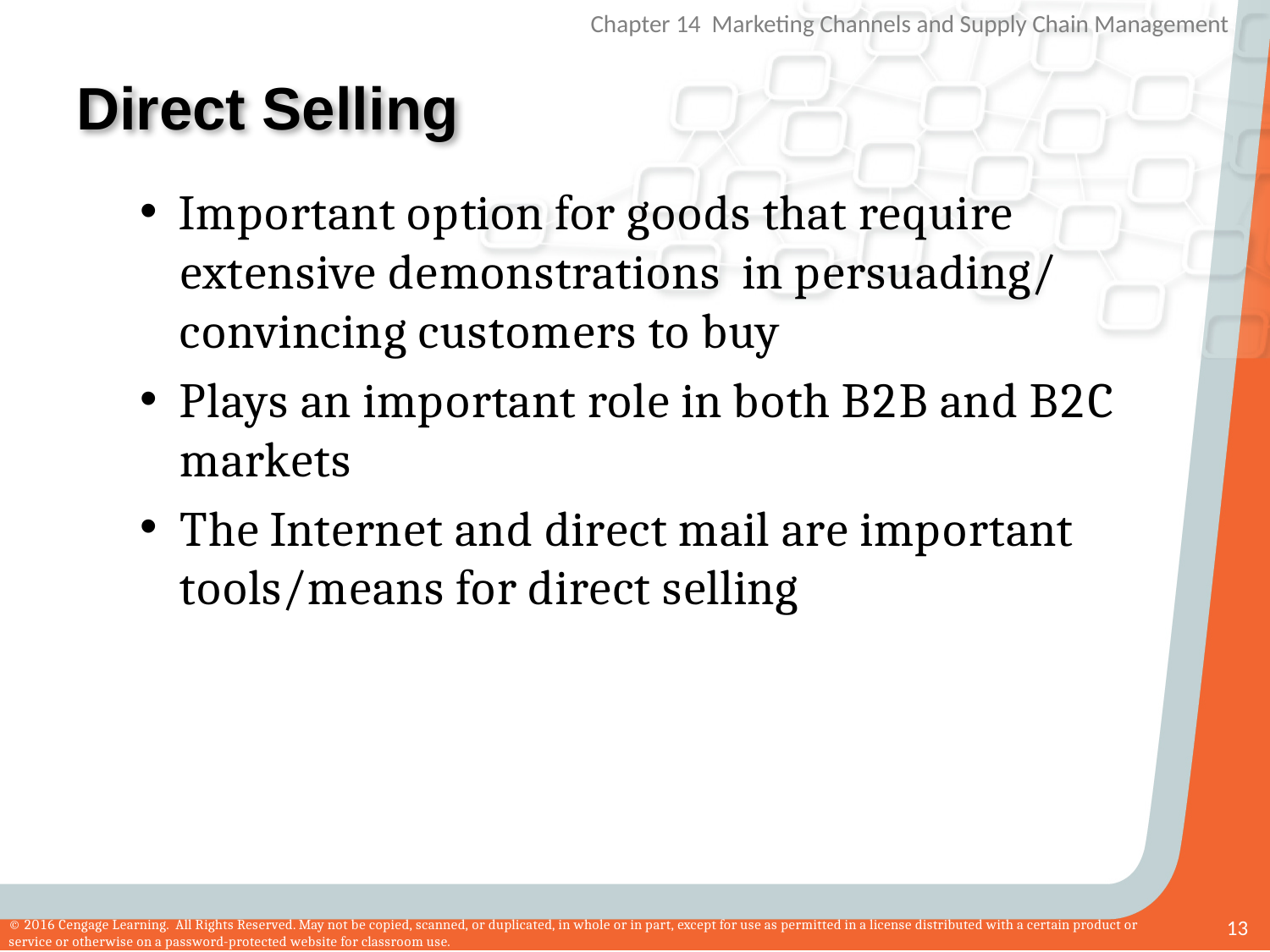

# Direct Selling
Important option for goods that require extensive demonstrations  in persuading/ convincing customers to buy
Plays an important role in both B2B and B2C markets
The Internet and direct mail are important tools/means for direct selling

13